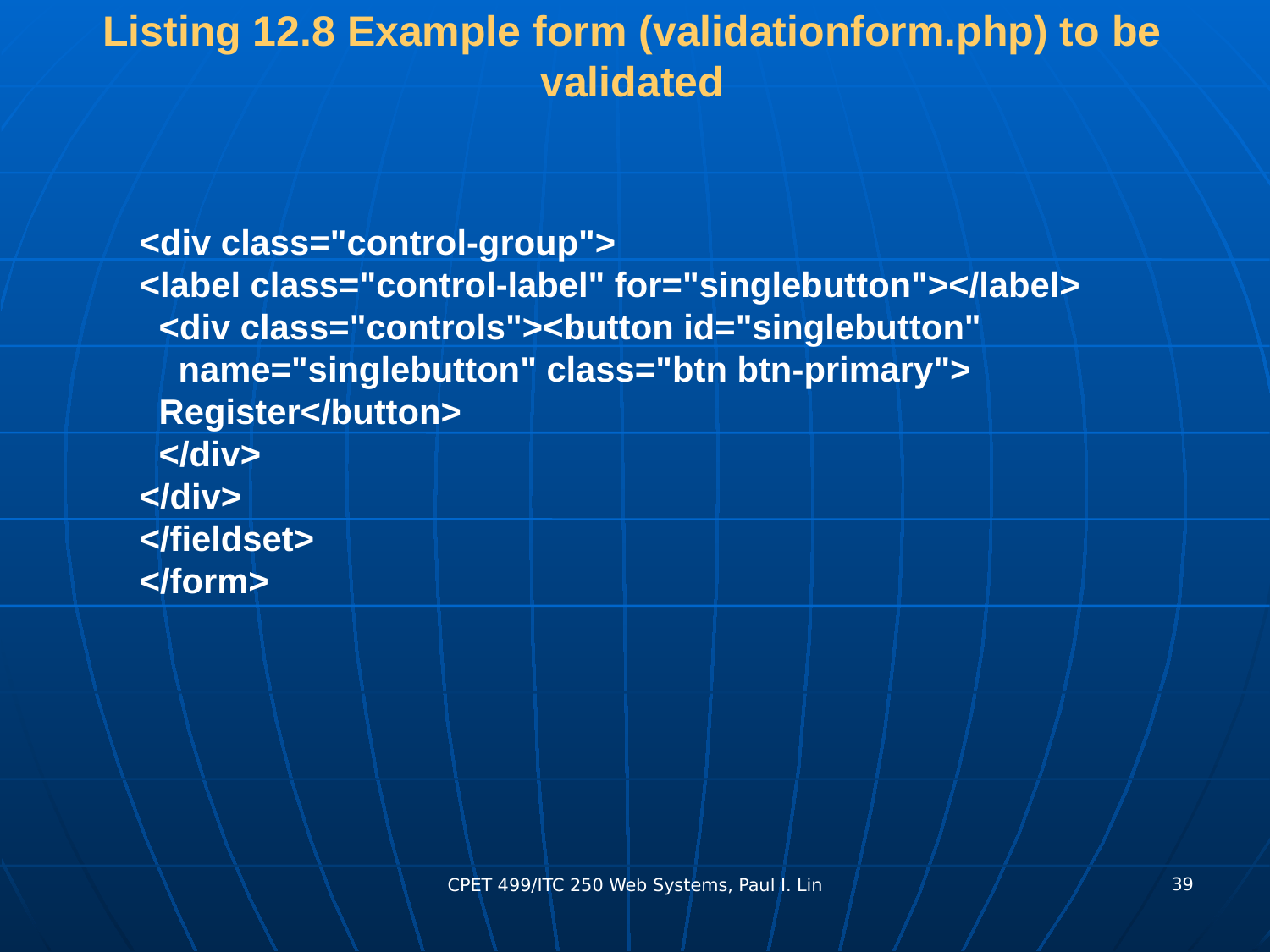

# Listing 12.8 Example form (validationform.php) to be validated

<div class="control-group">
<label class="control-label" for="singlebutton"></label>
  <div class="controls"><button id="singlebutton"
    name="singlebutton" class="btn btn-primary">
  Register</button>
  </div>
</div>
</fieldset>
</form>
39
CPET 499/ITC 250 Web Systems, Paul I. Lin